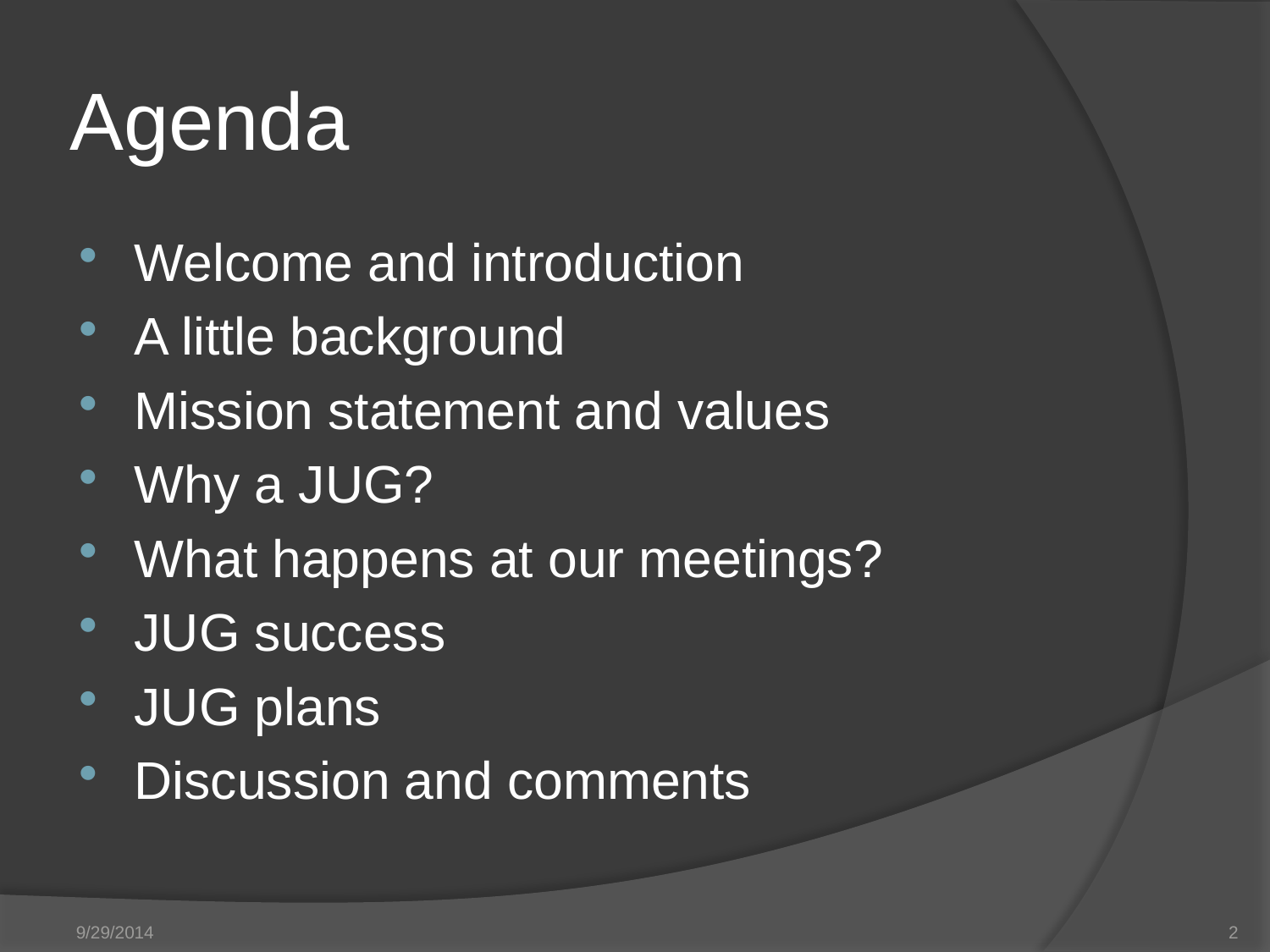

# Agenda
Welcome and introduction
A little background
Mission statement and values
Why a JUG?
What happens at our meetings?
JUG success
JUG plans
Discussion and comments

9/29/2014
2